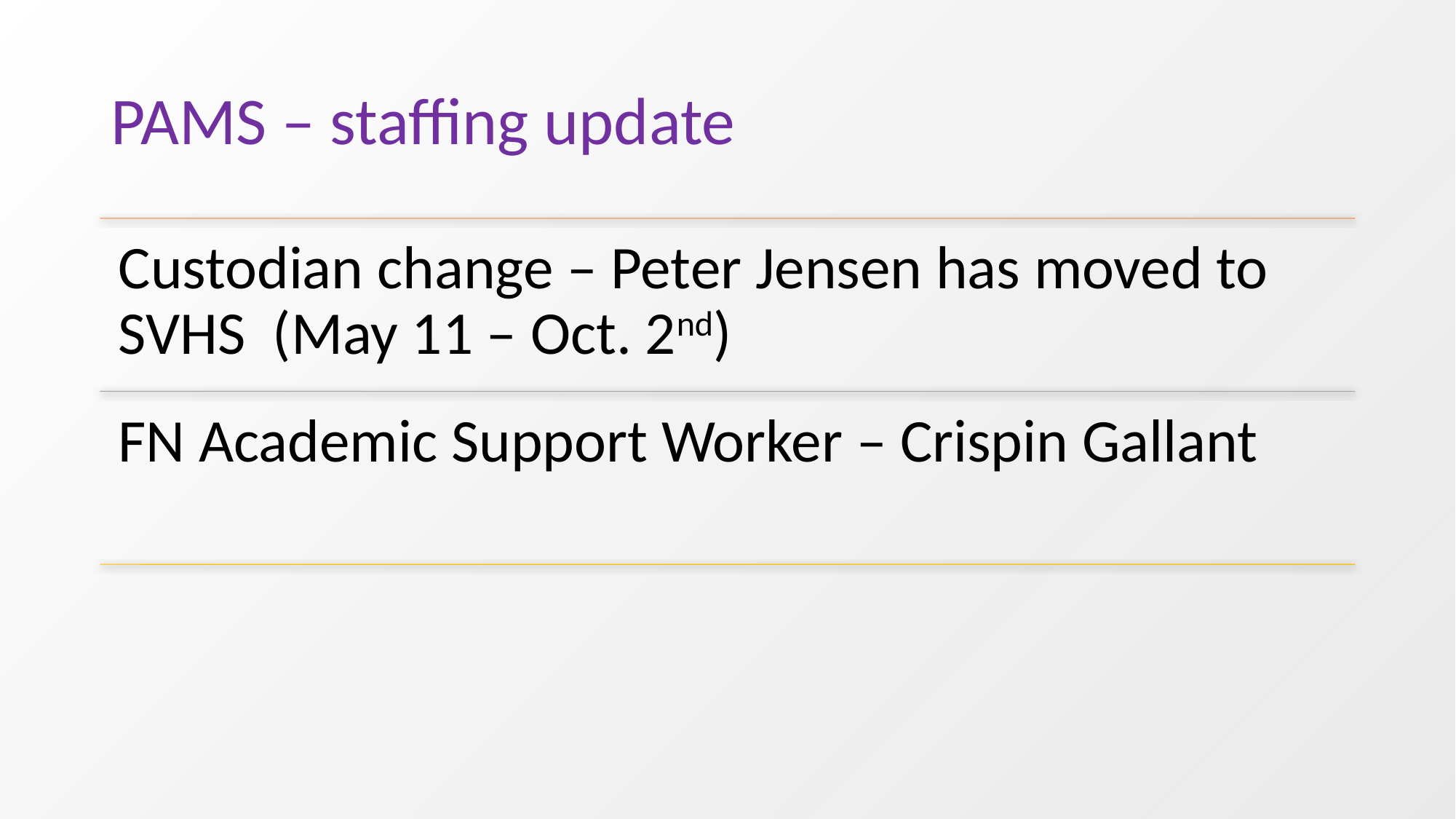

# PAMS – staffing update
Custodian change – Peter Jensen has moved to SVHS  (May 11 – Oct. 2nd)
FN Academic Support Worker – Crispin Gallant